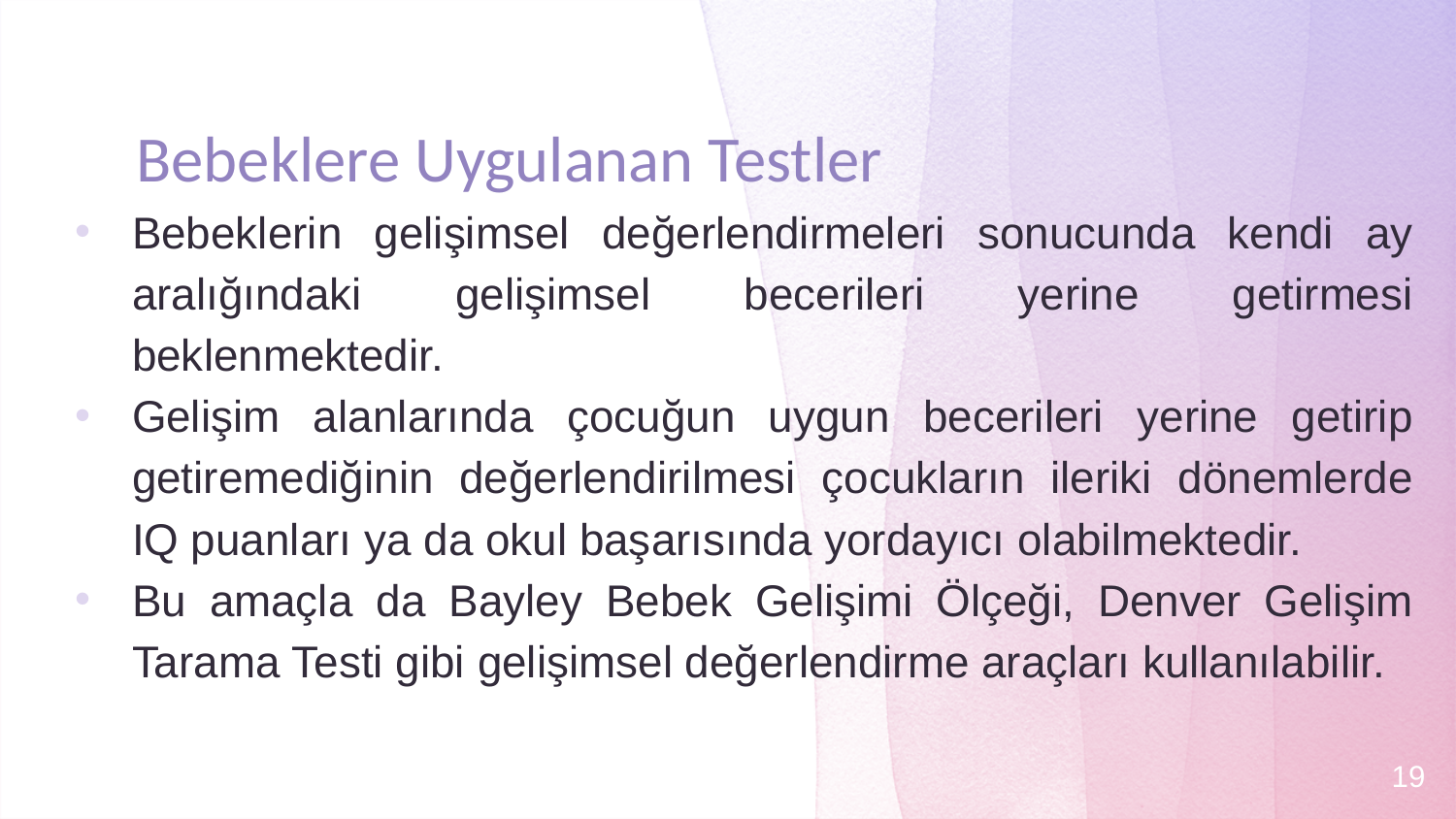

# Bebeklere Uygulanan Testler
Bebeklerin gelişimsel değerlendirmeleri sonucunda kendi ay aralığındaki gelişimsel becerileri yerine getirmesi beklenmektedir.
Gelişim alanlarında çocuğun uygun becerileri yerine getirip getiremediğinin değerlendirilmesi çocukların ileriki dönemlerde IQ puanları ya da okul başarısında yordayıcı olabilmektedir.
Bu amaçla da Bayley Bebek Gelişimi Ölçeği, Denver Gelişim Tarama Testi gibi gelişimsel değerlendirme araçları kullanılabilir.
19